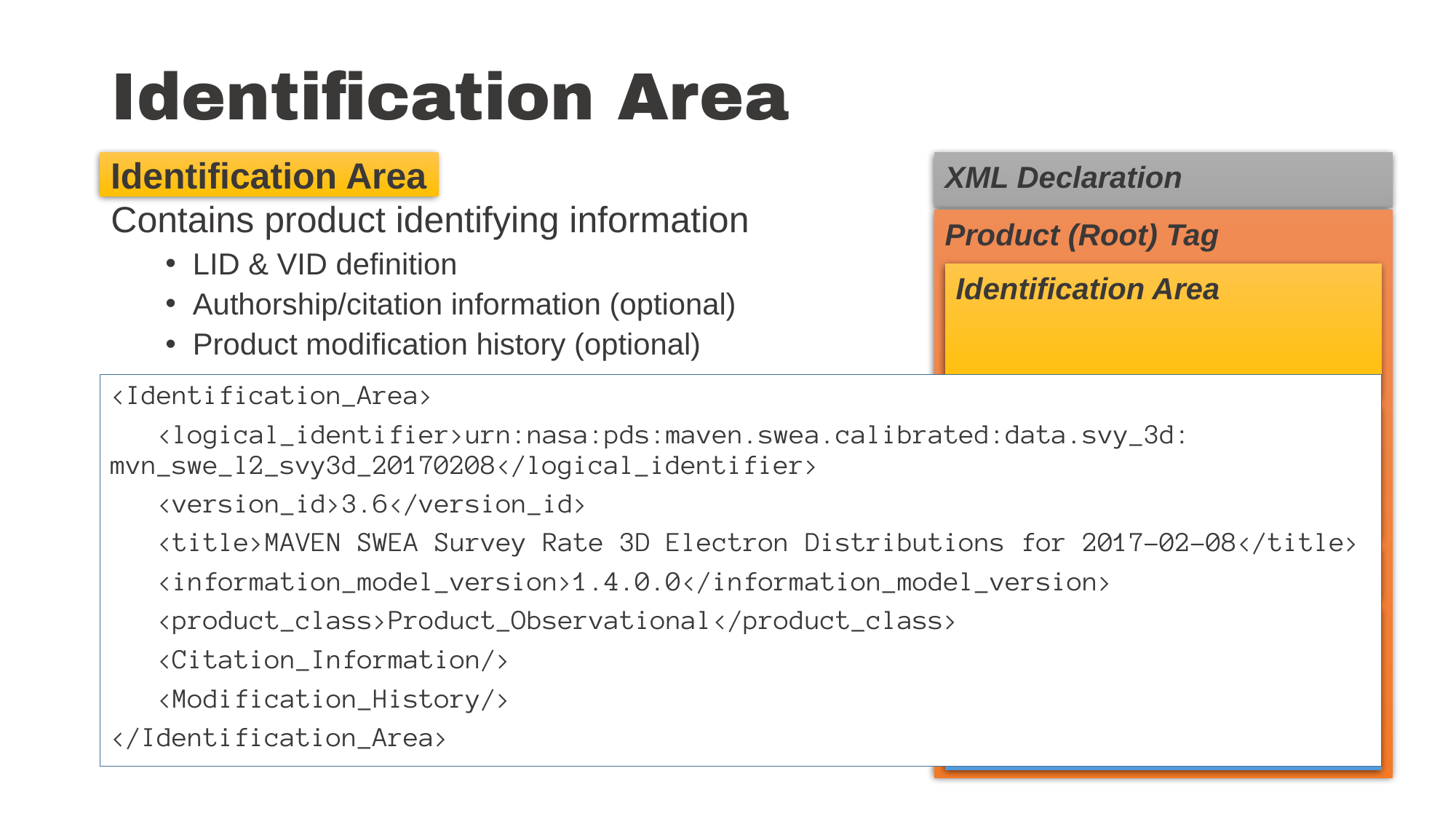

# Identification Area
Identification Area
XML Declaration
Contains product identifying information
LID & VID definition
Authorship/citation information (optional)
Product modification history (optional)
Product (Root) Tag
Identification Area
<Identification_Area>
   <logical_identifier>urn:nasa:pds:maven.swea.calibrated:data.svy_3d: mvn_swe_l2_svy3d_20170208</logical_identifier>
   <version_id>3.6</version_id>
   <title>MAVEN SWEA Survey Rate 3D Electron Distributions for 2017-02-08</title>
   <information_model_version>1.4.0.0</information_model_version>
   <product_class>Product_Observational</product_class>
   <Citation_Information/>
   <Modification_History/>
</Identification_Area>
Observation/Context Area
Reference List
File Area